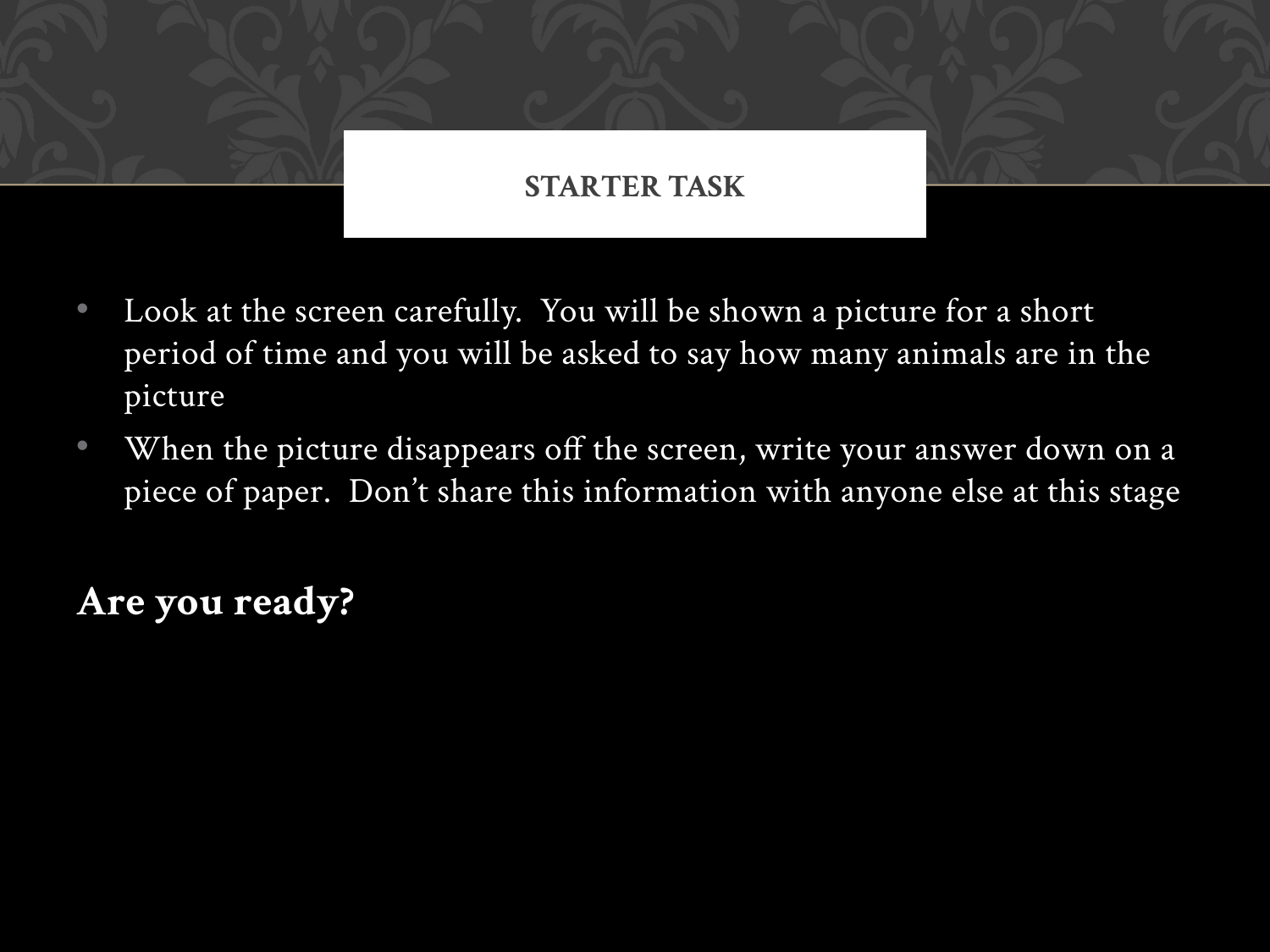

# Starter Task
Look at the screen carefully.  You will be shown a picture for a short period of time and you will be asked to say how many animals are in the picture
When the picture disappears off the screen, write your answer down on a piece of paper.  Don’t share this information with anyone else at this stage

Are you ready?